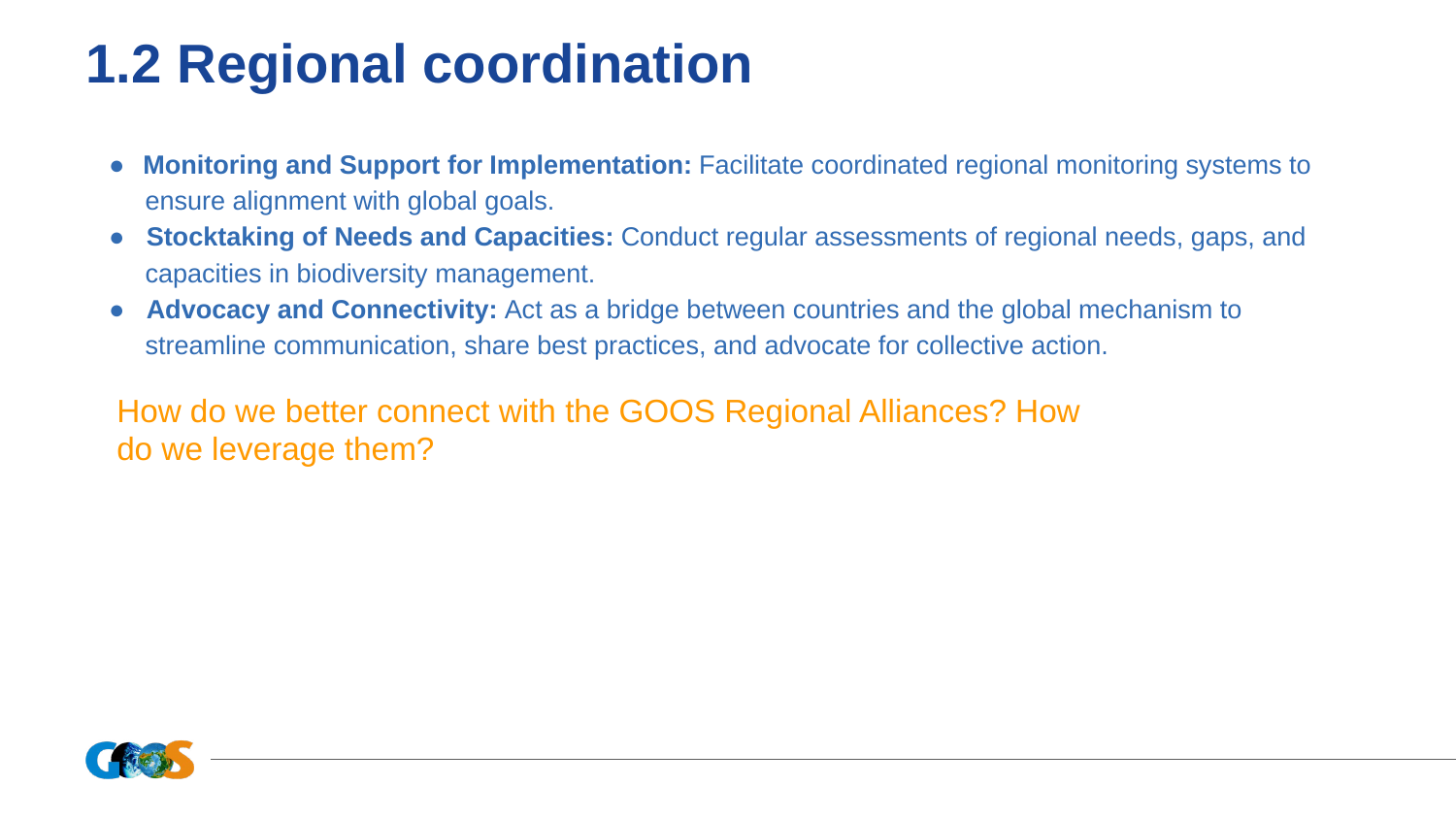

# 1.2 Regional coordination
●    Monitoring and Support for Implementation: Facilitate coordinated regional monitoring systems to ensure alignment with global goals.
●   Stocktaking of Needs and Capacities: Conduct regular assessments of regional needs, gaps, and capacities in biodiversity management.
●   Advocacy and Connectivity: Act as a bridge between countries and the global mechanism to streamline communication, share best practices, and advocate for collective action.

How do we better connect with the GOOS Regional Alliances? How do we leverage them?